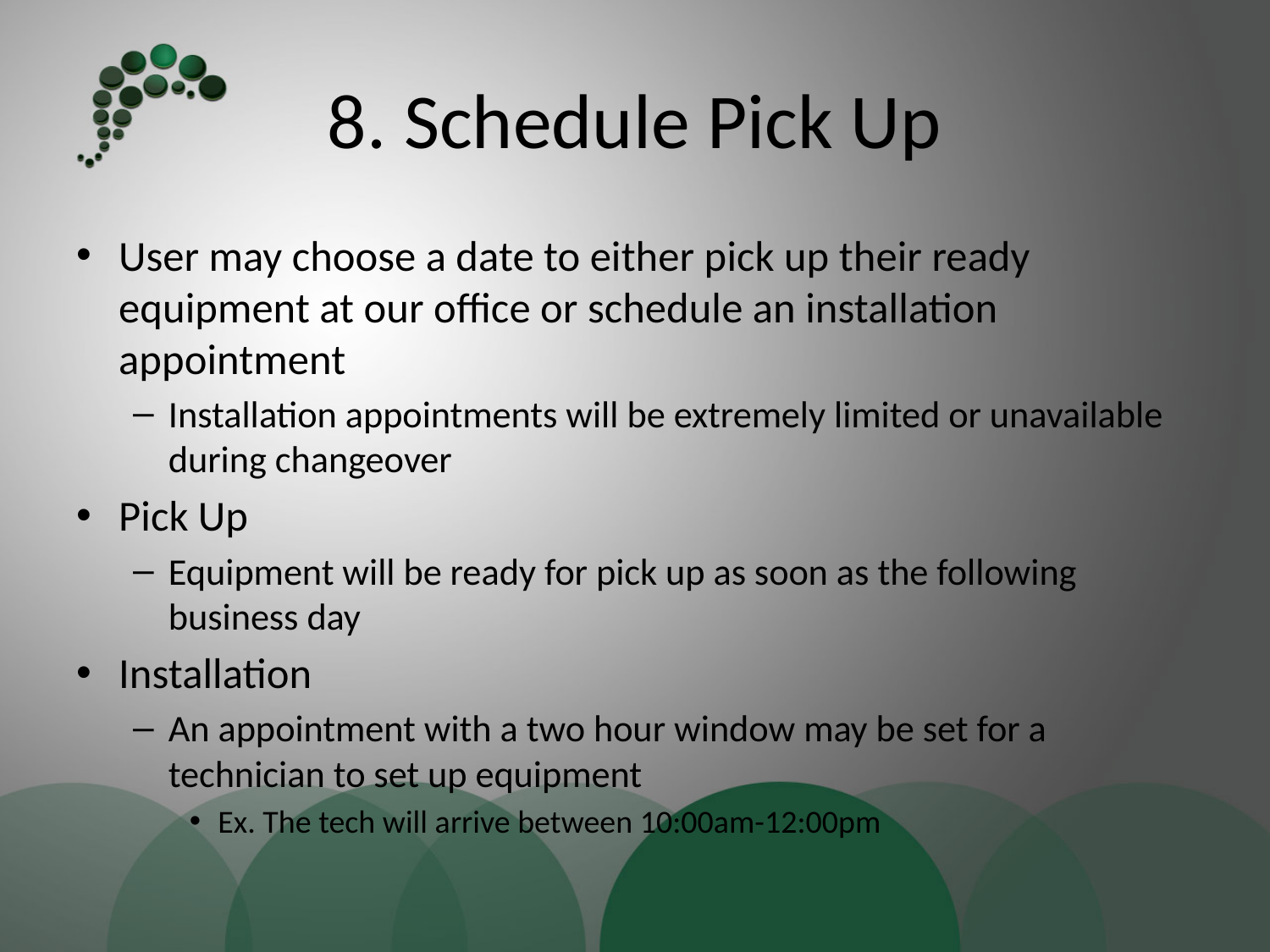

# 8. Schedule Pick Up
User may choose a date to either pick up their ready equipment at our office or schedule an installation appointment
Installation appointments will be extremely limited or unavailable during changeover
Pick Up
Equipment will be ready for pick up as soon as the following business day
Installation
An appointment with a two hour window may be set for a technician to set up equipment
Ex. The tech will arrive between 10:00am-12:00pm